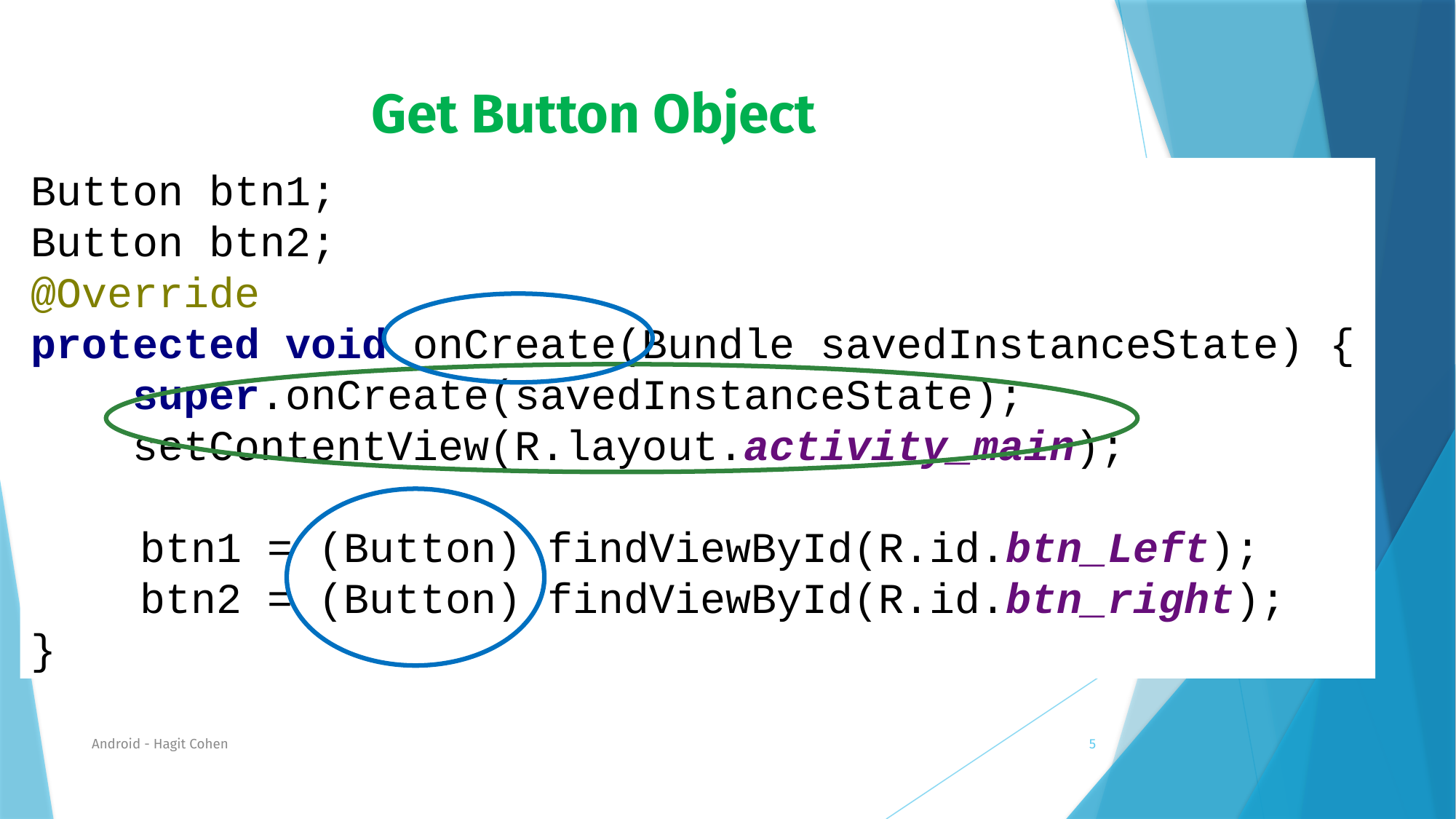

# Get Button Object
Button btn1;
Button btn2;
@Override
protected void onCreate(Bundle savedInstanceState) {
    super.onCreate(savedInstanceState);
    setContentView(R.layout.activity_main);
	btn1 = (Button) findViewById(R.id.btn_Left);
	btn2 = (Button) findViewById(R.id.btn_right);
}

Android - Hagit Cohen
5